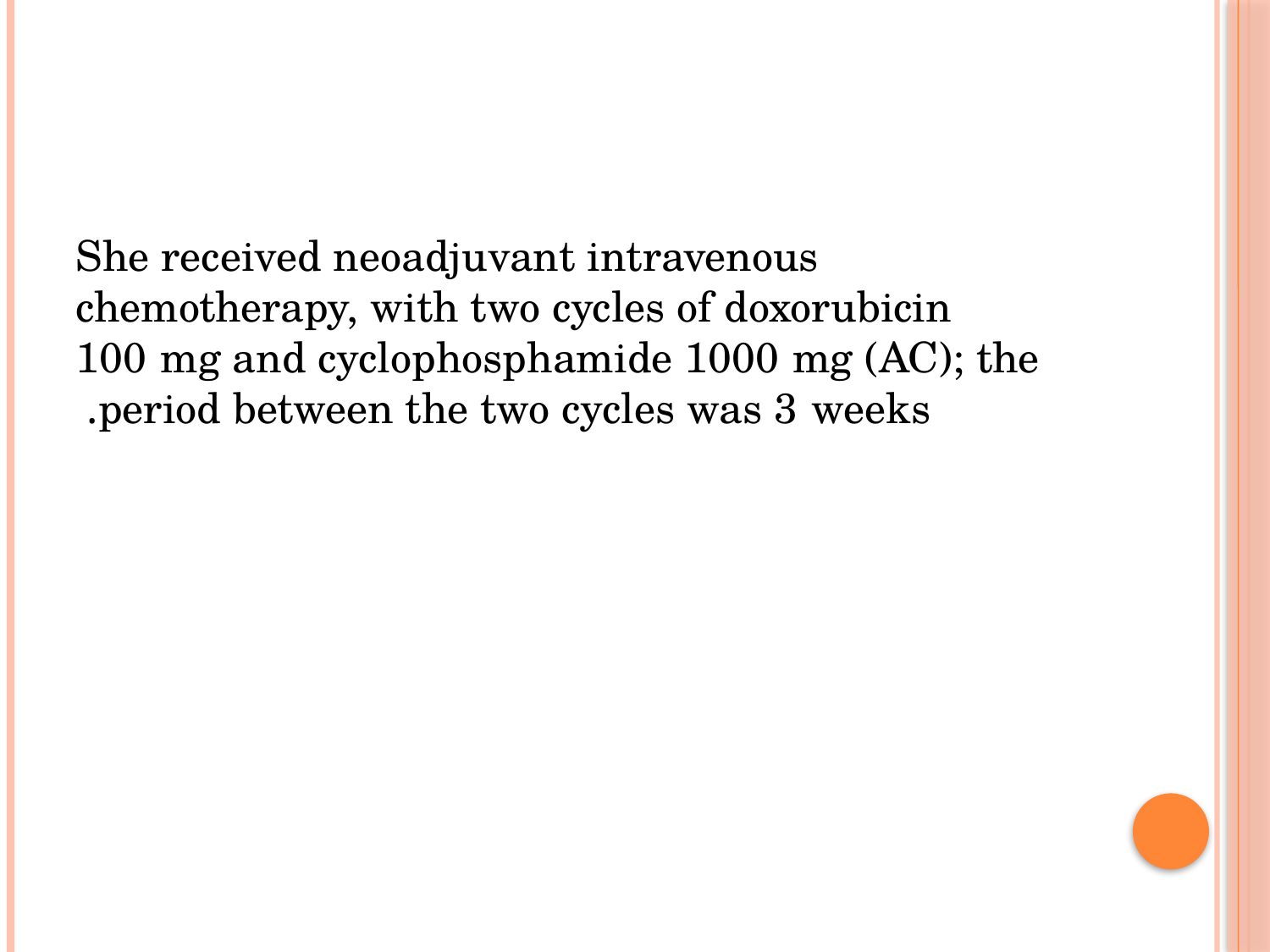

She received neoadjuvant intravenous chemotherapy, with two cycles of doxorubicin 100 mg and cyclophosphamide 1000 mg (AC); the period between the two cycles was 3 weeks.